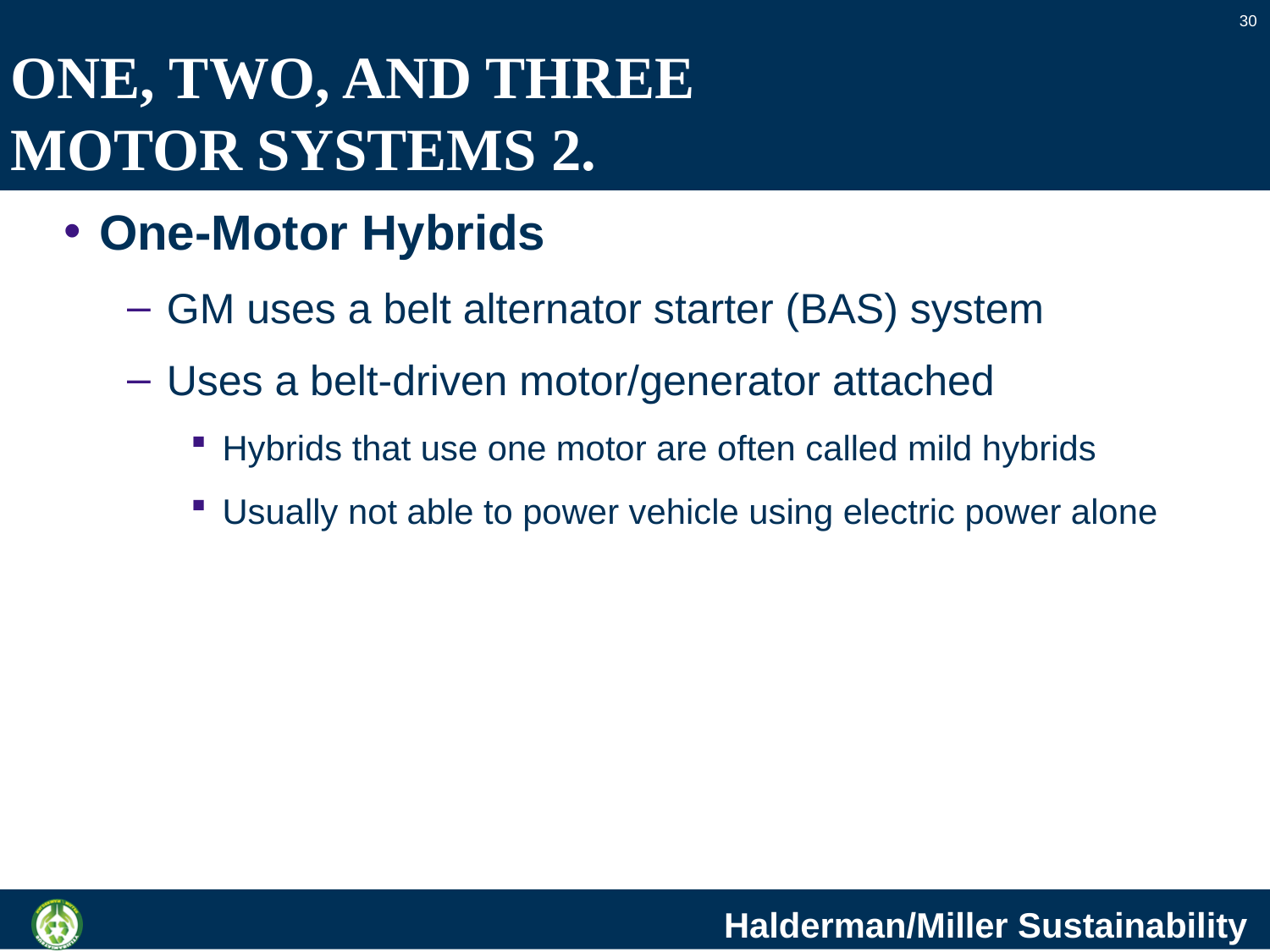

30
# ONE, TWO, AND THREE MOTOR SYSTEMS 2.
One-Motor Hybrids
GM uses a belt alternator starter (BAS) system
Uses a belt-driven motor/generator attached
Hybrids that use one motor are often called mild hybrids
Usually not able to power vehicle using electric power alone